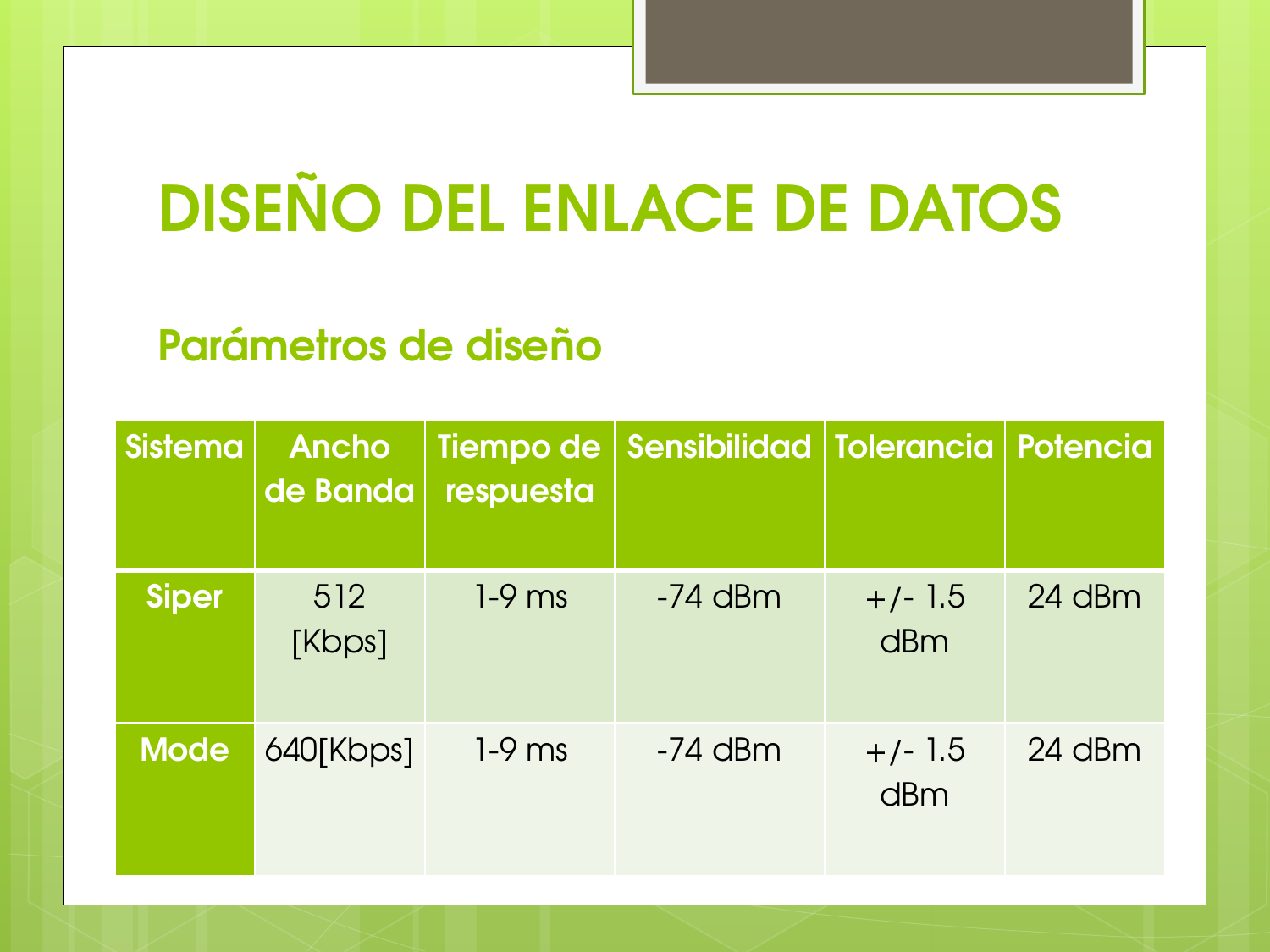

# DISEÑO DEL ENLACE DE DATOS Parámetros de diseño
| Sistema | Ancho de Banda | Tiempo de respuesta | Sensibilidad | Tolerancia | Potencia |
| --- | --- | --- | --- | --- | --- |
| Siper | 512 [Kbps] | 1-9 ms | -74 dBm | +/- 1.5 dBm | 24 dBm |
| Mode | 640[Kbps] | 1-9 ms | -74 dBm | +/- 1.5 dBm | 24 dBm |